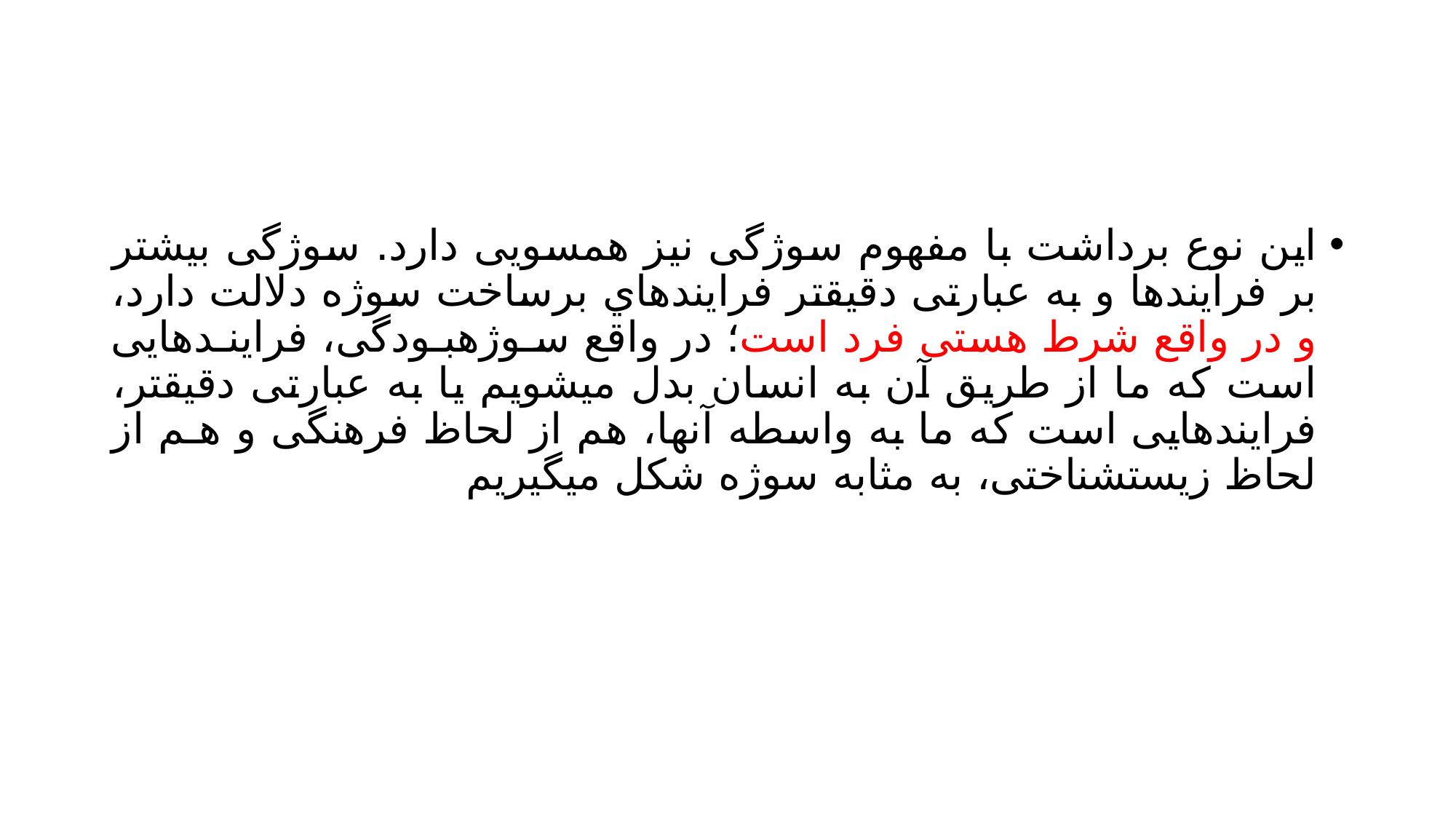

#
این نوع برداشت با مفهوم سوژگی نیز همسویی دارد. سوژگی بیشتر بر فرایندها و به عبارتی دقیقتر فرایندهاي برساخت سوژه دلالت دارد، و در واقع شرط هستی فرد است؛ در واقع سـوژهبـودگی، فراینـدهایی است که ما از طریق آن به انسان بدل میشویم یا به عبارتی دقیقتر، فرایندهایی است که ما به واسطه آنها، هم از لحاظ فرهنگی و هـم از لحاظ زیستشناختی، به مثابه سوژه شکل میگیریم